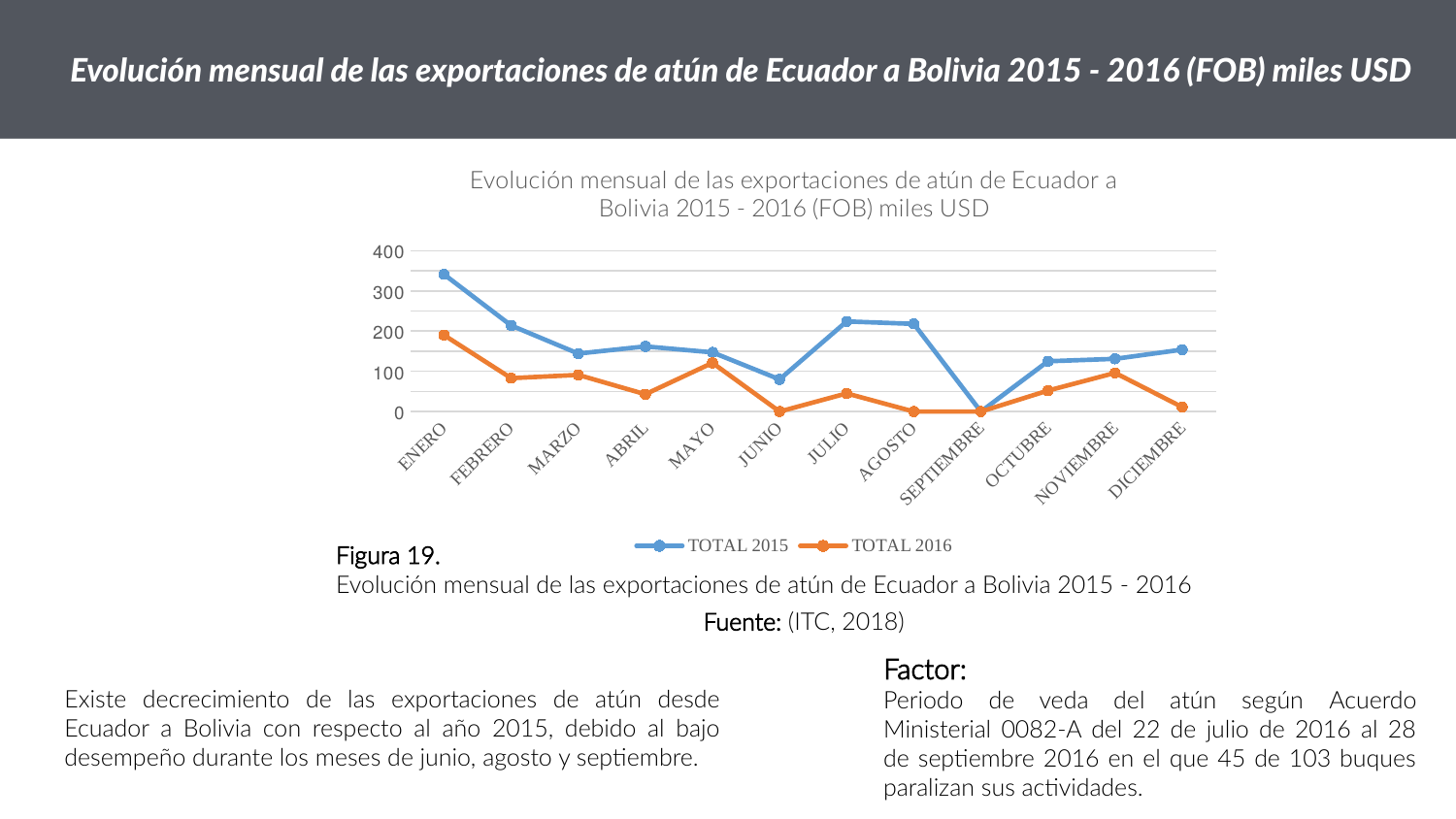

Evolución mensual de las exportaciones de atún de Ecuador a Bolivia 2015 - 2016 (FOB) miles USD

### Chart: Evolución mensual de las exportaciones de atún de Ecuador a Bolivia 2015 - 2016 (FOB) miles USD

| Category | TOTAL 2015 | TOTAL 2016 |
|---|---|---|
| ENERO | 341.0 | 190.0 |
| FEBRERO | 214.0 | 83.0 |
| MARZO | 144.0 | 91.0 |
| ABRIL | 162.0 | 43.0 |
| MAYO | 147.0 | 121.0 |
| JUNIO | 80.0 | 0.0 |
| JULIO | 224.0 | 45.0 |
| AGOSTO | 218.0 | 0.0 |
| SEPTIEMBRE | 0.0 | 0.0 |
| OCTUBRE | 125.0 | 52.0 |
| NOVIEMBRE | 131.0 | 96.0 |
| DICIEMBRE | 154.0 | 11.0 |
Figura 19.
Evolución mensual de las exportaciones de atún de Ecuador a Bolivia 2015 - 2016

Fuente: (ITC, 2018)
Factor:
Periodo de veda del atún según Acuerdo Ministerial 0082-A del 22 de julio de 2016 al 28 de septiembre 2016 en el que 45 de 103 buques paralizan sus actividades.

Existe decrecimiento de las exportaciones de atún desde Ecuador a Bolivia con respecto al año 2015, debido al bajo desempeño durante los meses de junio, agosto y septiembre.